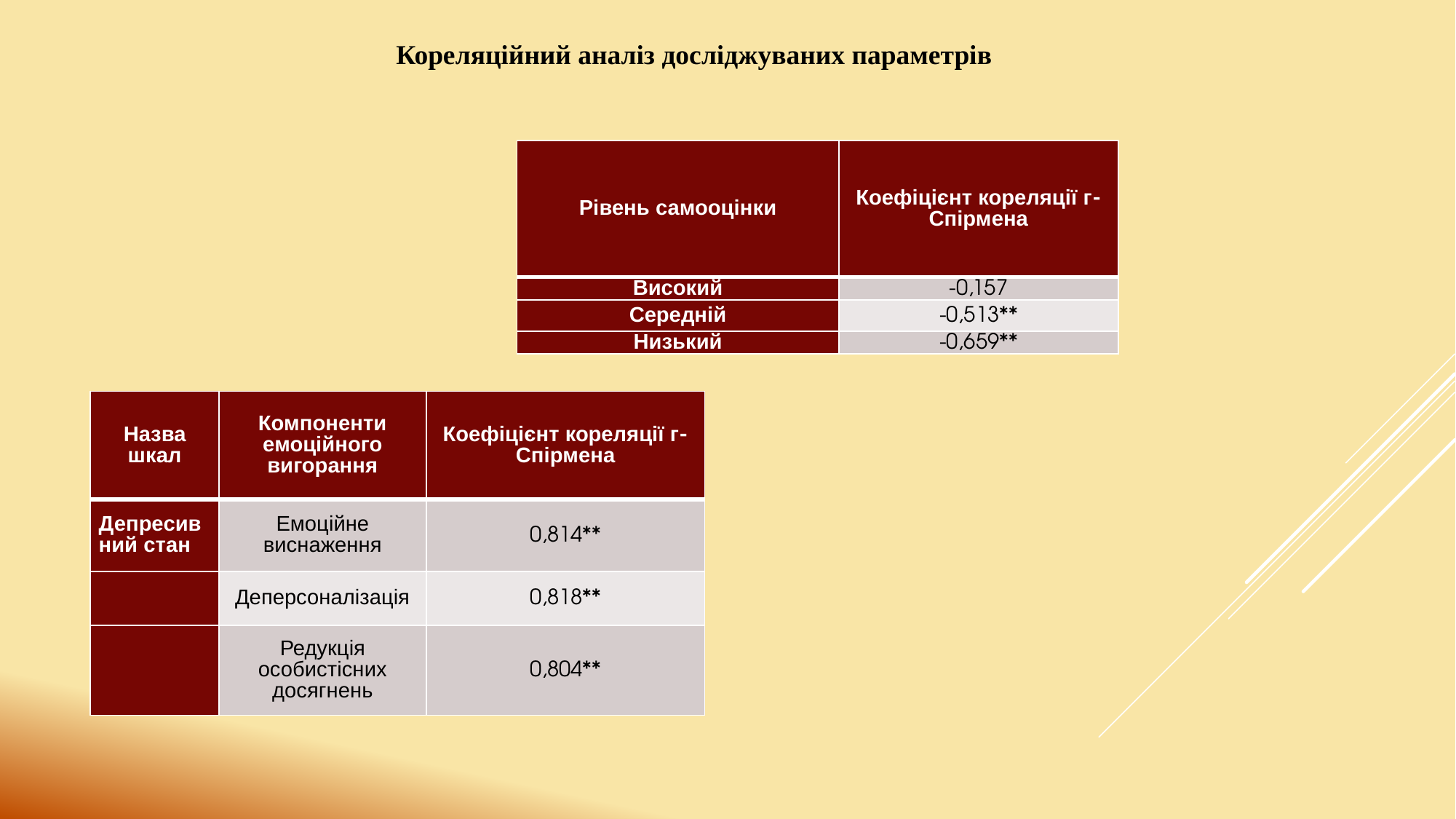

Кореляційний аналіз досліджуваних параметрів
| Рівень самооцінки | Коефіцієнт кореляції г-Спірмена |
| --- | --- |
| Високий | -0,157 |
| Середній | -0,513\*\* |
| Низький | -0,659\*\* |
| Назва шкал | Компоненти емоційного вигорання | Коефіцієнт кореляції г-Спірмена |
| --- | --- | --- |
| Депресивний стан | Емоційне виснаження | 0,814\*\* |
|  | Деперсоналізація | 0,818\*\* |
|  | Редукція особистісних досягнень | 0,804\*\* |